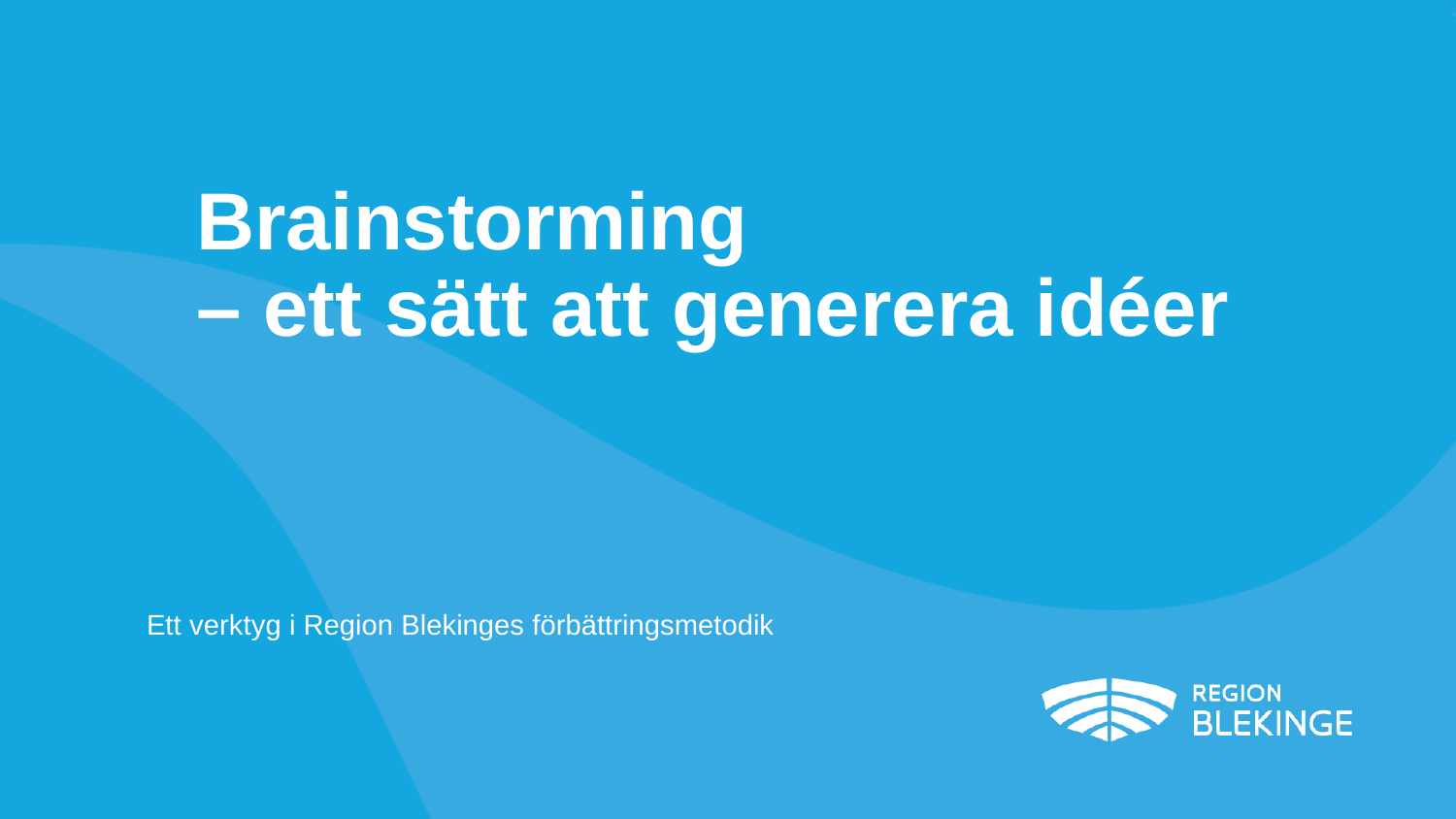

# Brainstorming – ett sätt att generera idéer
Ett verktyg i Region Blekinges förbättringsmetodik